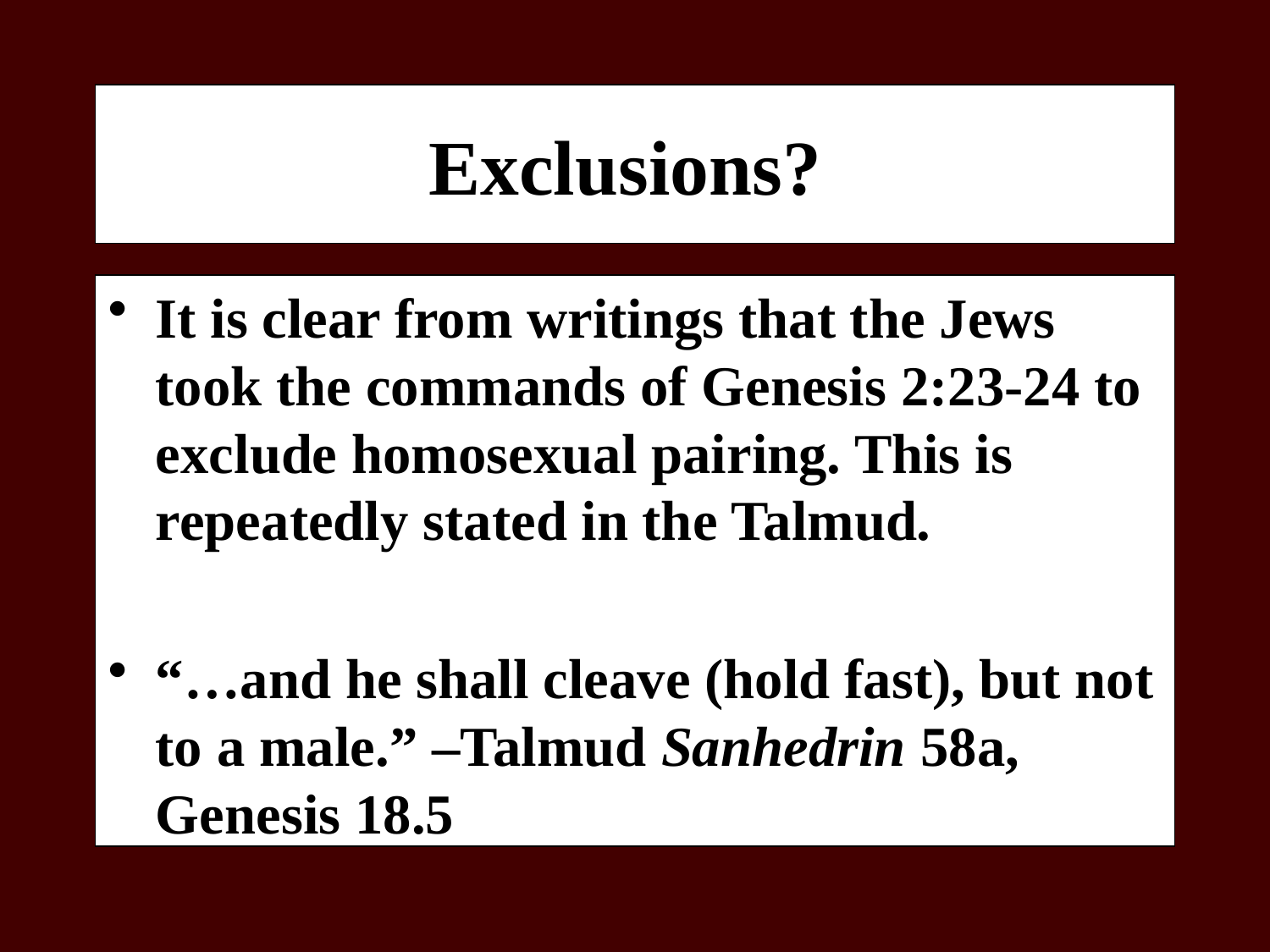

# Exclusions?
It is clear from writings that the Jews took the commands of Genesis 2:23-24 to exclude homosexual pairing. This is repeatedly stated in the Talmud.

“…and he shall cleave (hold fast), but not to a male.” –Talmud Sanhedrin 58a, Genesis 18.5